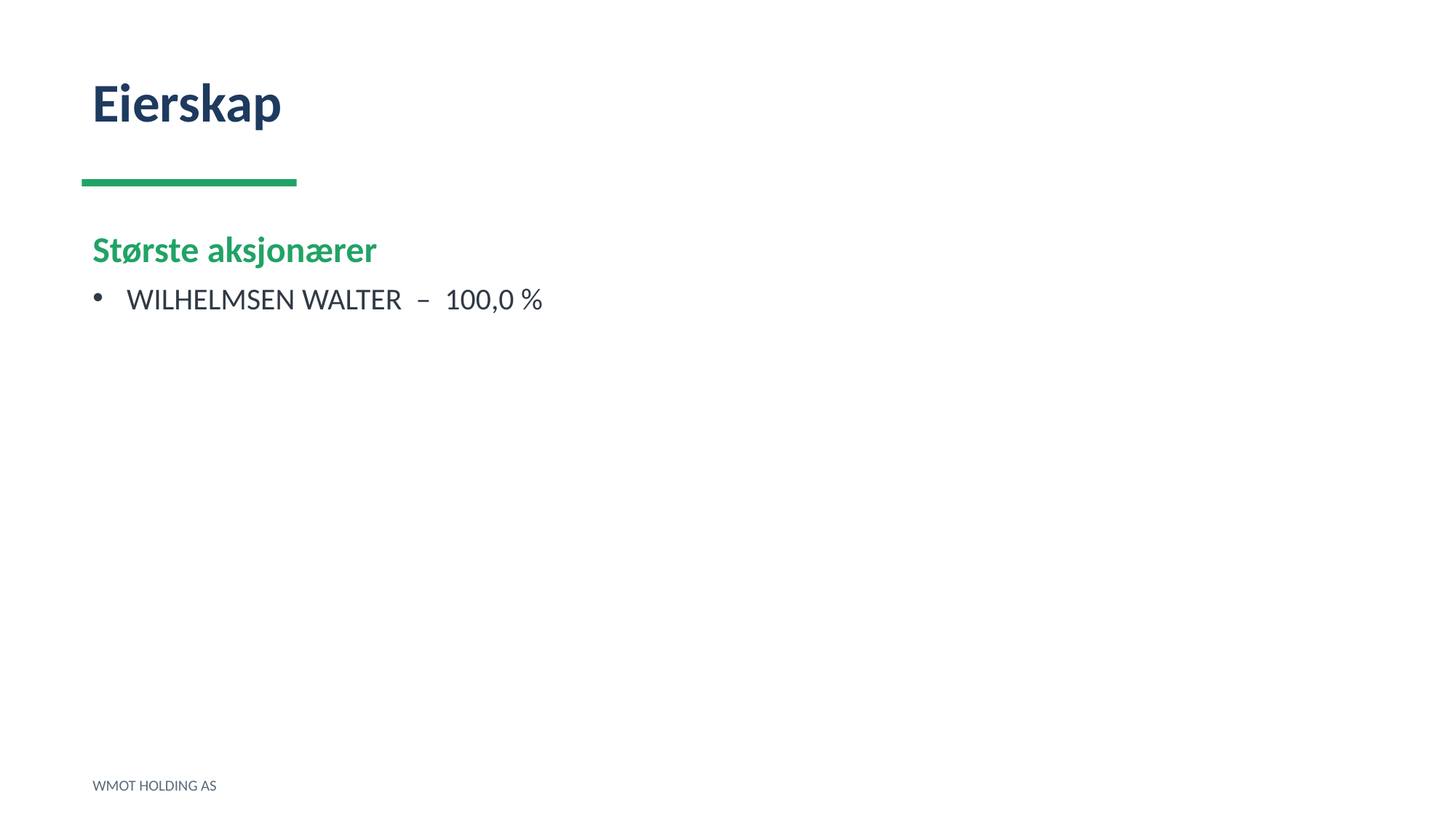

Eierskap

Største aksjonærer
WILHELMSEN WALTER  –  100,0 %
WMOT HOLDING AS